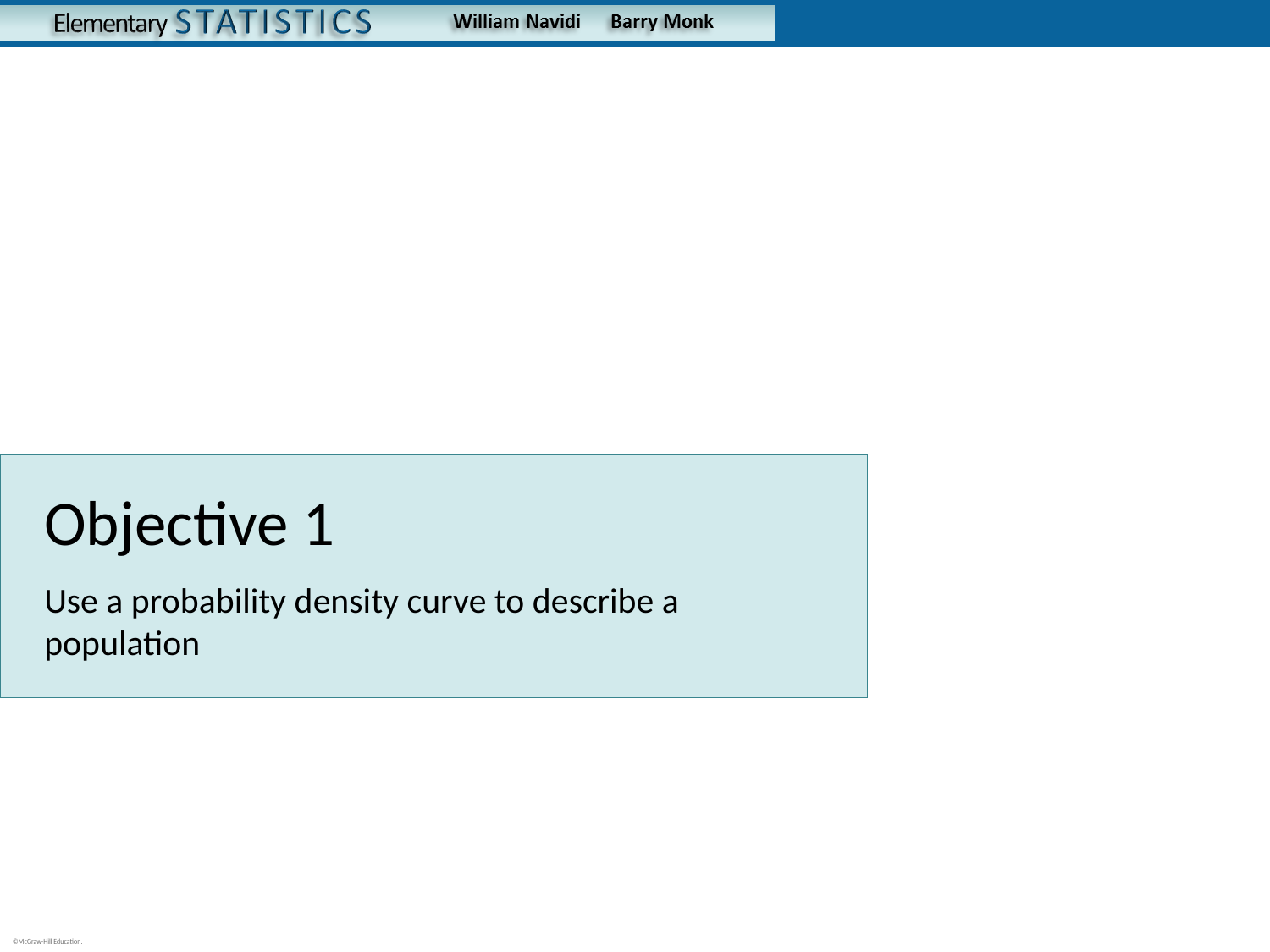

# Objective 1
Use a probability density curve to describe a population